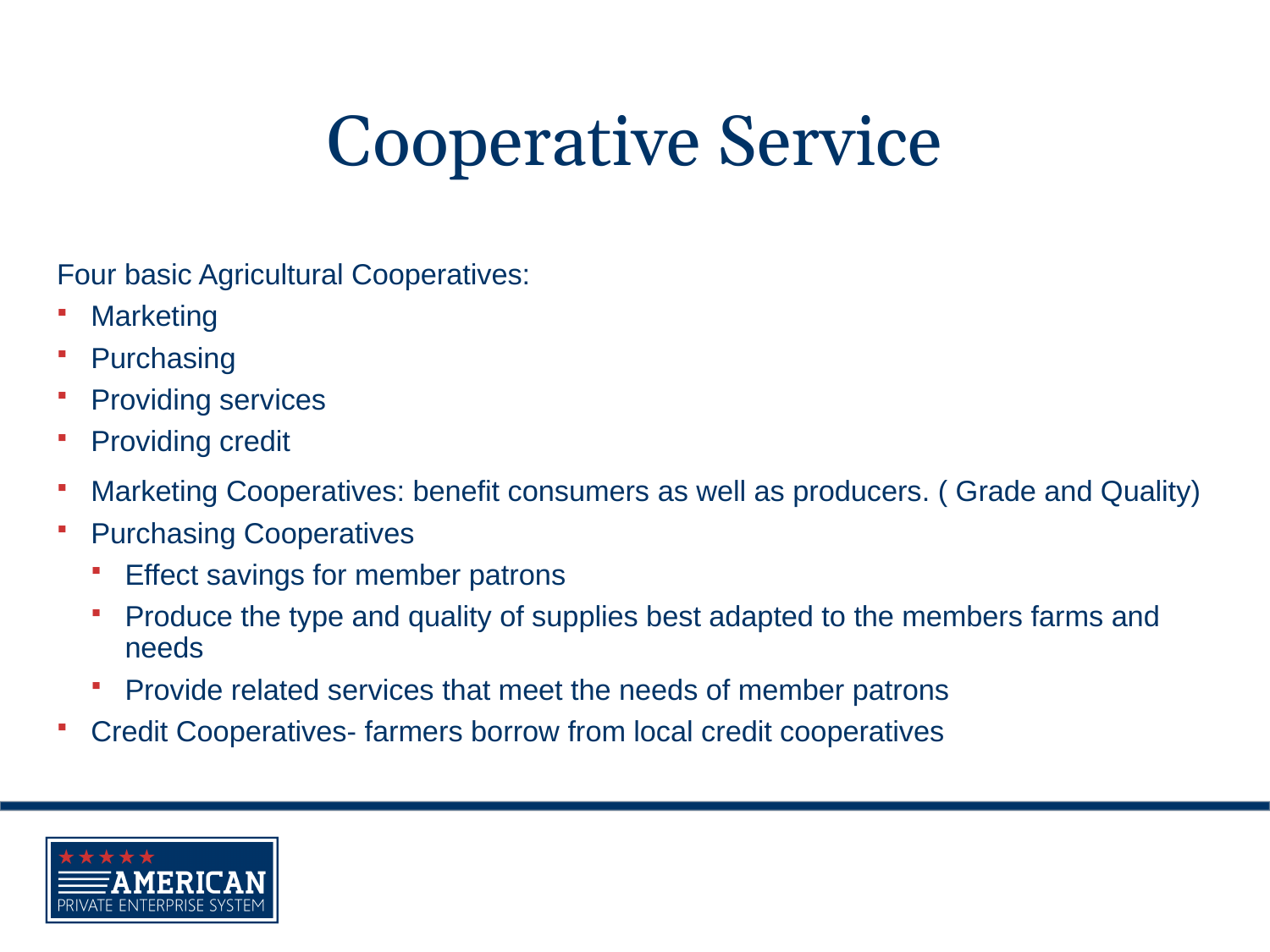

# Cooperative Service
Four basic Agricultural Cooperatives:
Marketing
Purchasing
Providing services
Providing credit
Marketing Cooperatives: benefit consumers as well as producers. ( Grade and Quality)
Purchasing Cooperatives
Effect savings for member patrons
Produce the type and quality of supplies best adapted to the members farms and needs
Provide related services that meet the needs of member patrons
Credit Cooperatives- farmers borrow from local credit cooperatives